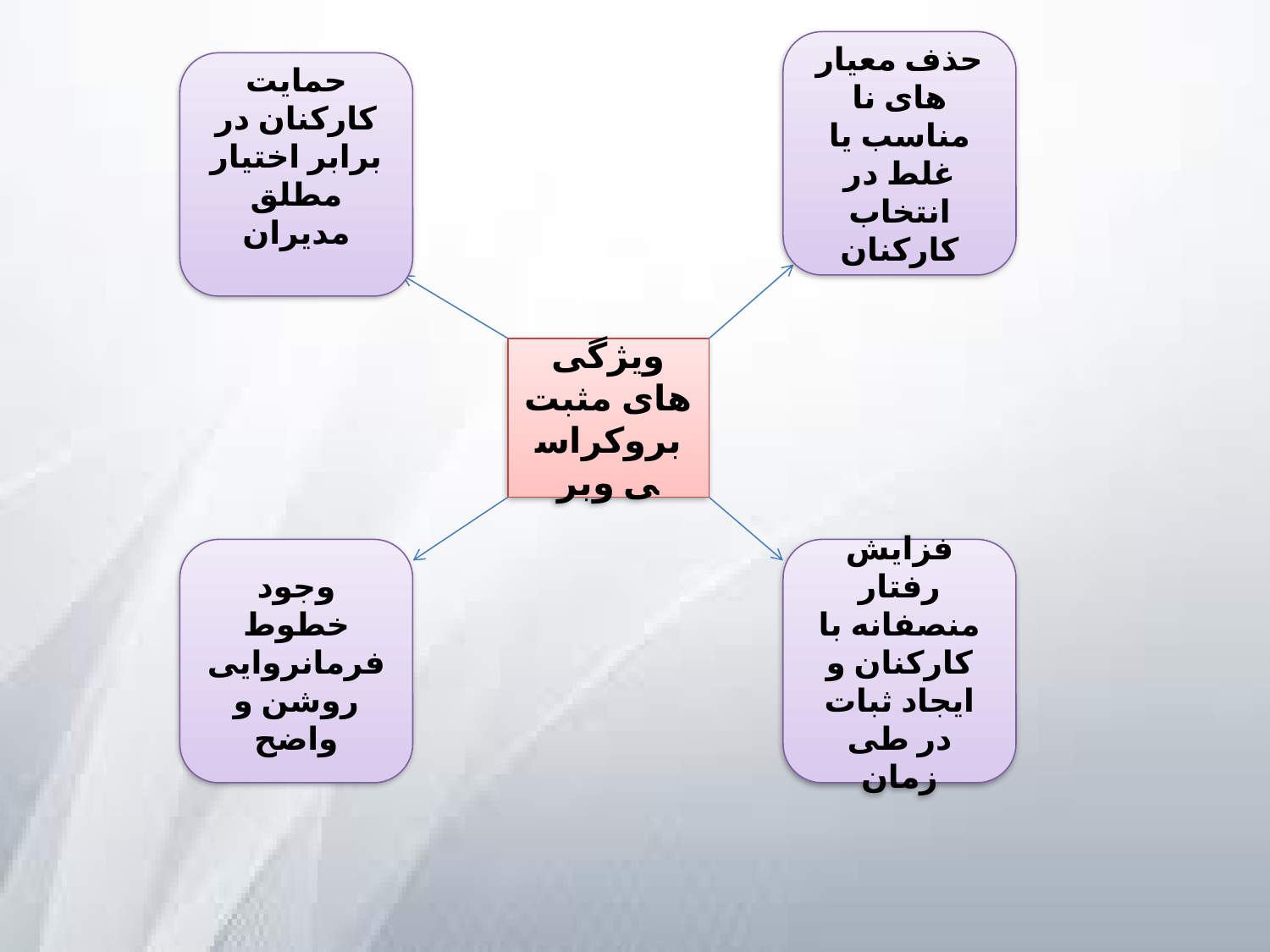

حذف معیار های نا مناسب یا غلط در انتخاب کارکنان
حمایت کارکنان در برابر اختیار مطلق مدیران

ویژگی های مثبت بروکراسی وبر
وجود خطوط فرمانروایی روشن و واضح
فزایش رفتار منصفانه با کارکنان و ایجاد ثبات در طی زمان